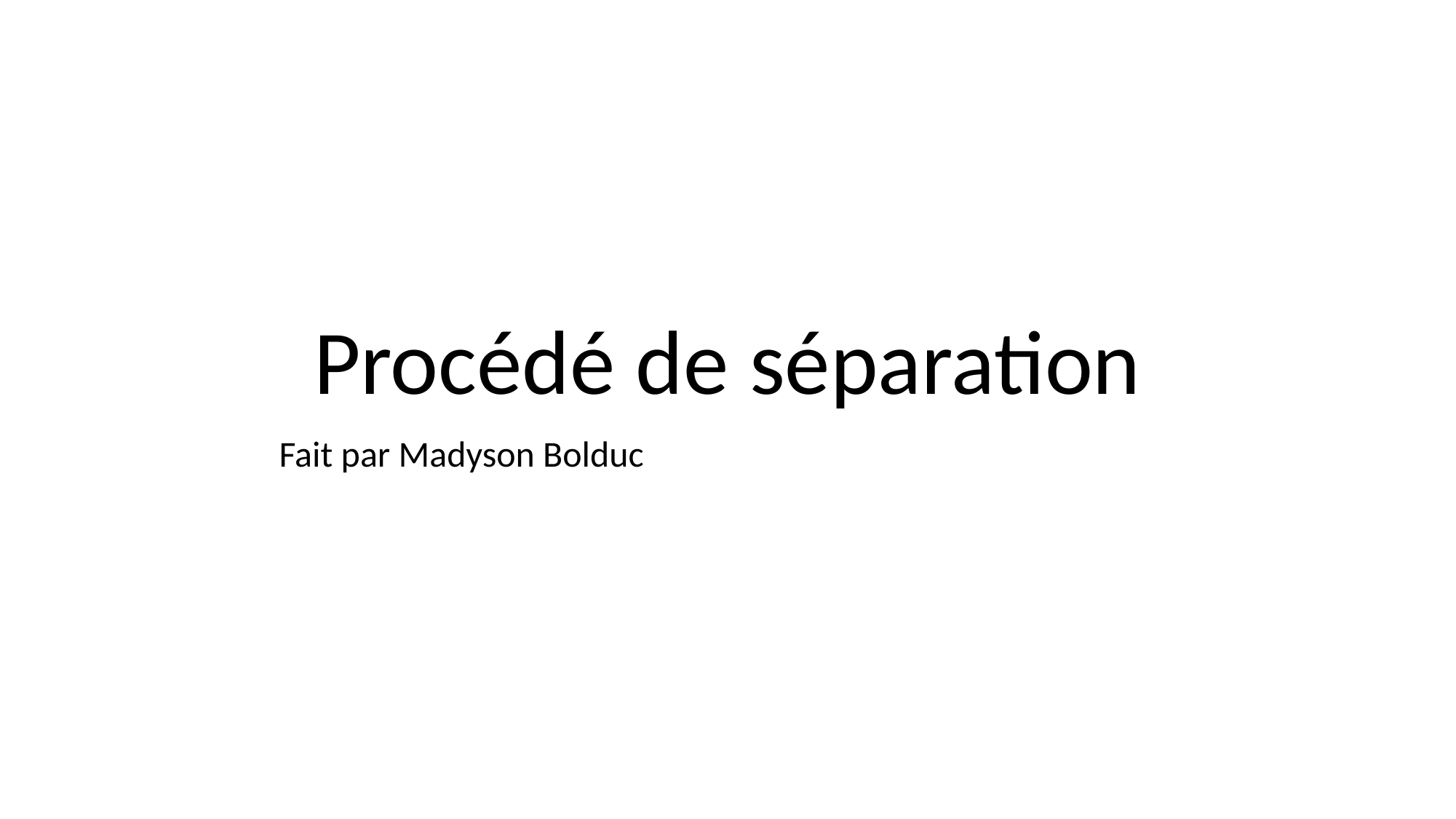

# Procédé de séparation
Fait par Madyson Bolduc